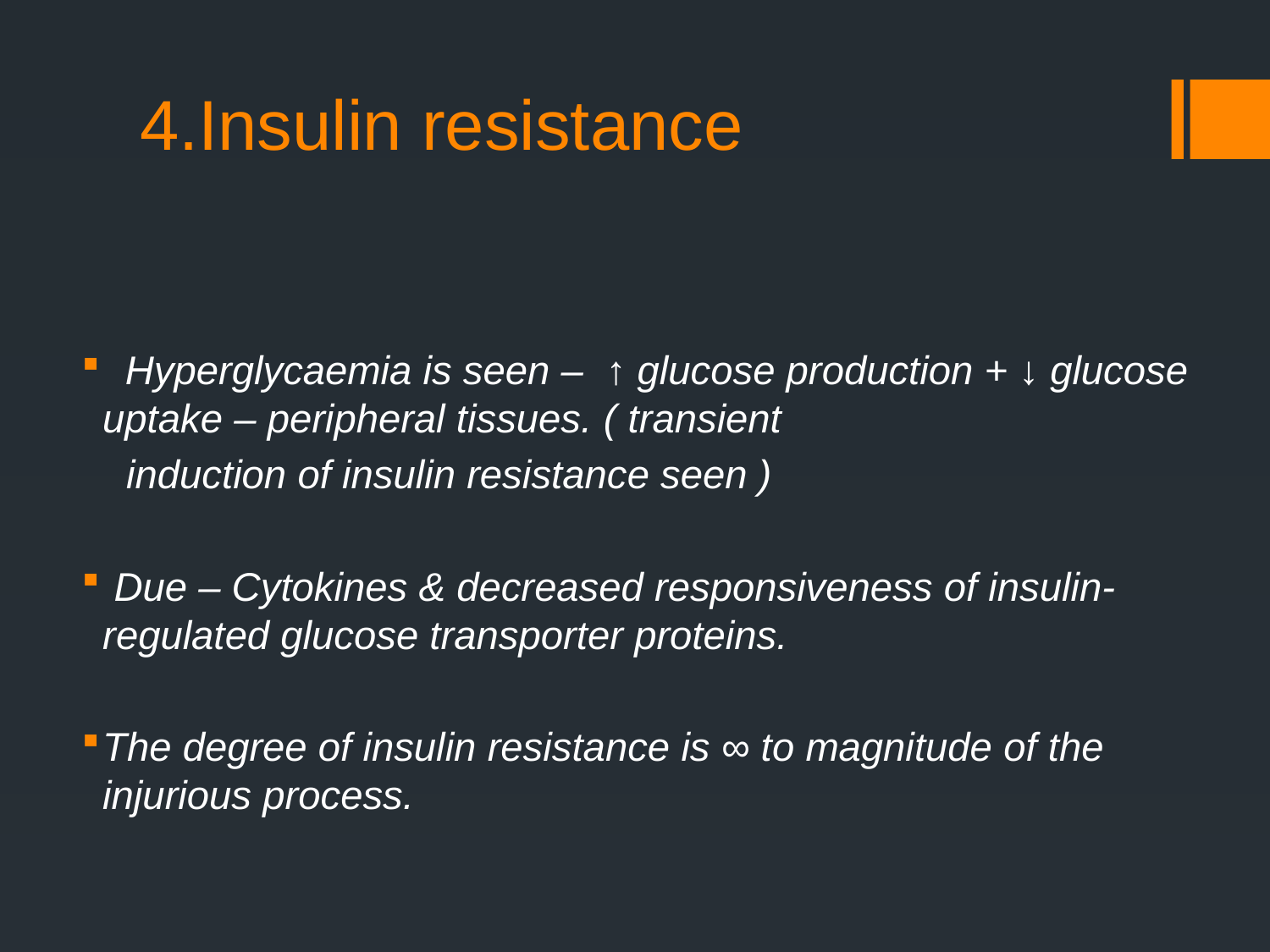

# 4.Insulin resistance
  Hyperglycaemia is seen –  ↑ glucose production + ↓ glucose uptake – peripheral tissues. ( transient
    induction of insulin resistance seen )

 Due – Cytokines & decreased responsiveness of insulin- regulated glucose transporter proteins.

The degree of insulin resistance is ∞ to magnitude of the injurious process.